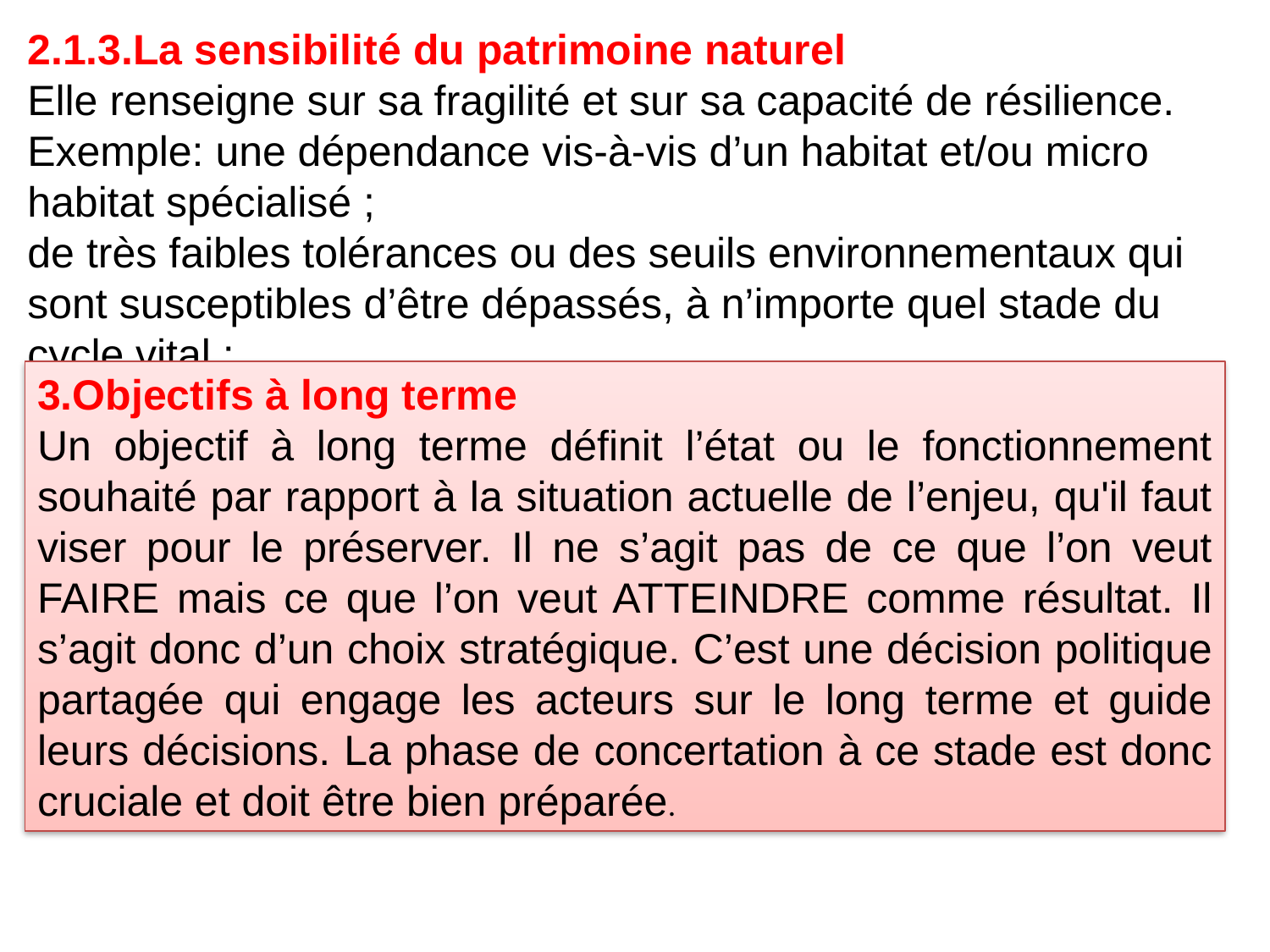

2.1.3.La sensibilité du patrimoine naturel
Elle renseigne sur sa fragilité et sur sa capacité de résilience.
Exemple: une dépendance vis-à-vis d’un habitat et/ou micro habitat spécialisé ;
de très faibles tolérances ou des seuils environnementaux qui sont susceptibles d’être dépassés, à n’importe quel stade du cycle vital ;
3.Objectifs à long terme
Un objectif à long terme définit l’état ou le fonctionnement souhaité par rapport à la situation actuelle de l’enjeu, qu'il faut viser pour le préserver. Il ne s’agit pas de ce que l’on veut FAIRE mais ce que l’on veut ATTEINDRE comme résultat. Il s’agit donc d’un choix stratégique. C’est une décision politique partagée qui engage les acteurs sur le long terme et guide leurs décisions. La phase de concertation à ce stade est donc cruciale et doit être bien préparée.